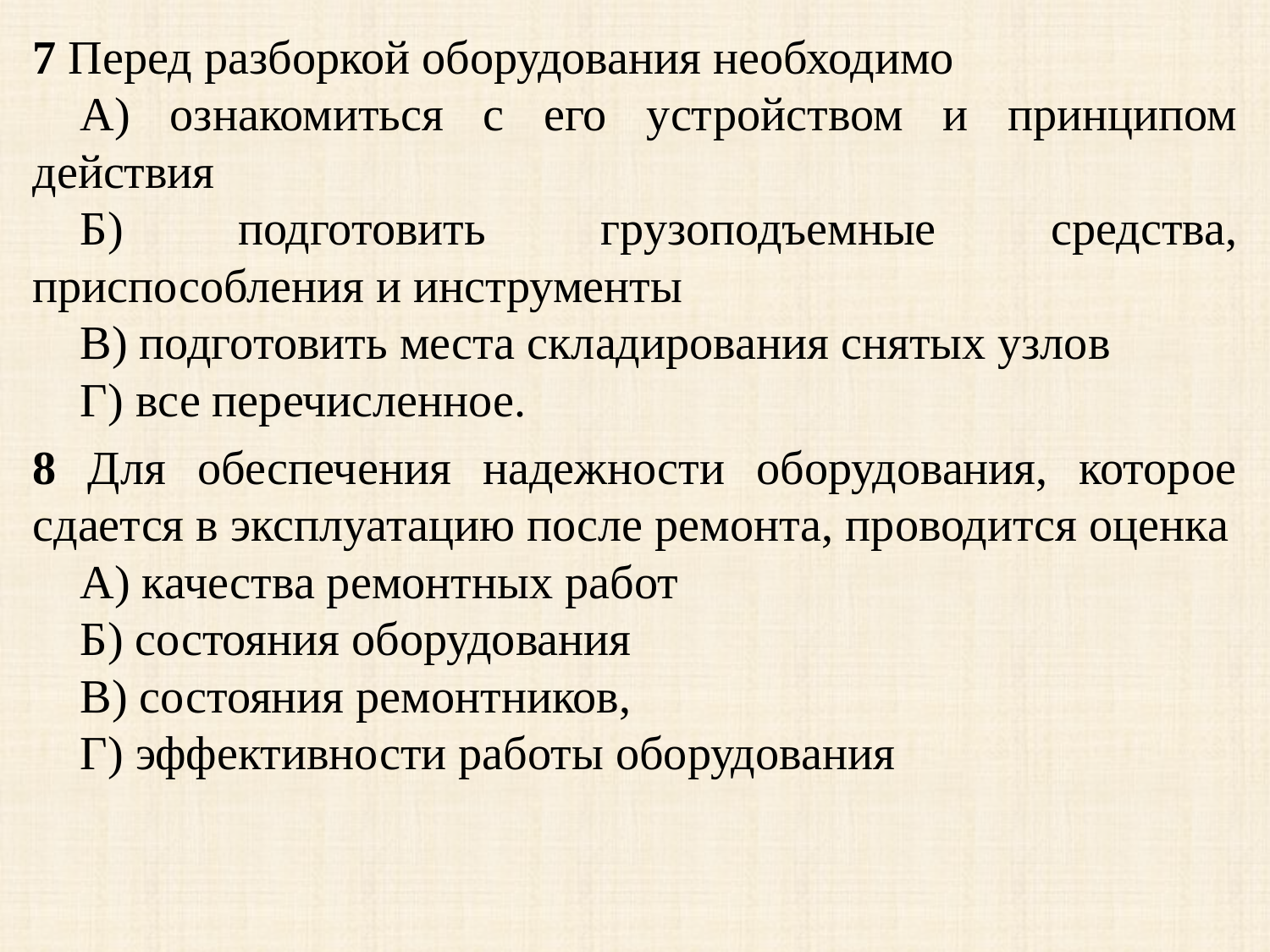

7 Перед разборкой оборудования необходимо
А) ознакомиться с его устройством и принципом действия
Б) подготовить грузоподъемные средства, приспособления и инструменты
В) подготовить места складирования снятых узлов
Г) все перечисленное.
8 Для обеспечения надежности оборудования, которое сдается в эксплуатацию после ремонта, проводится оценка
А) качества ремонтных работ
Б) состояния оборудования
В) состояния ремонтников,
Г) эффективности работы оборудования